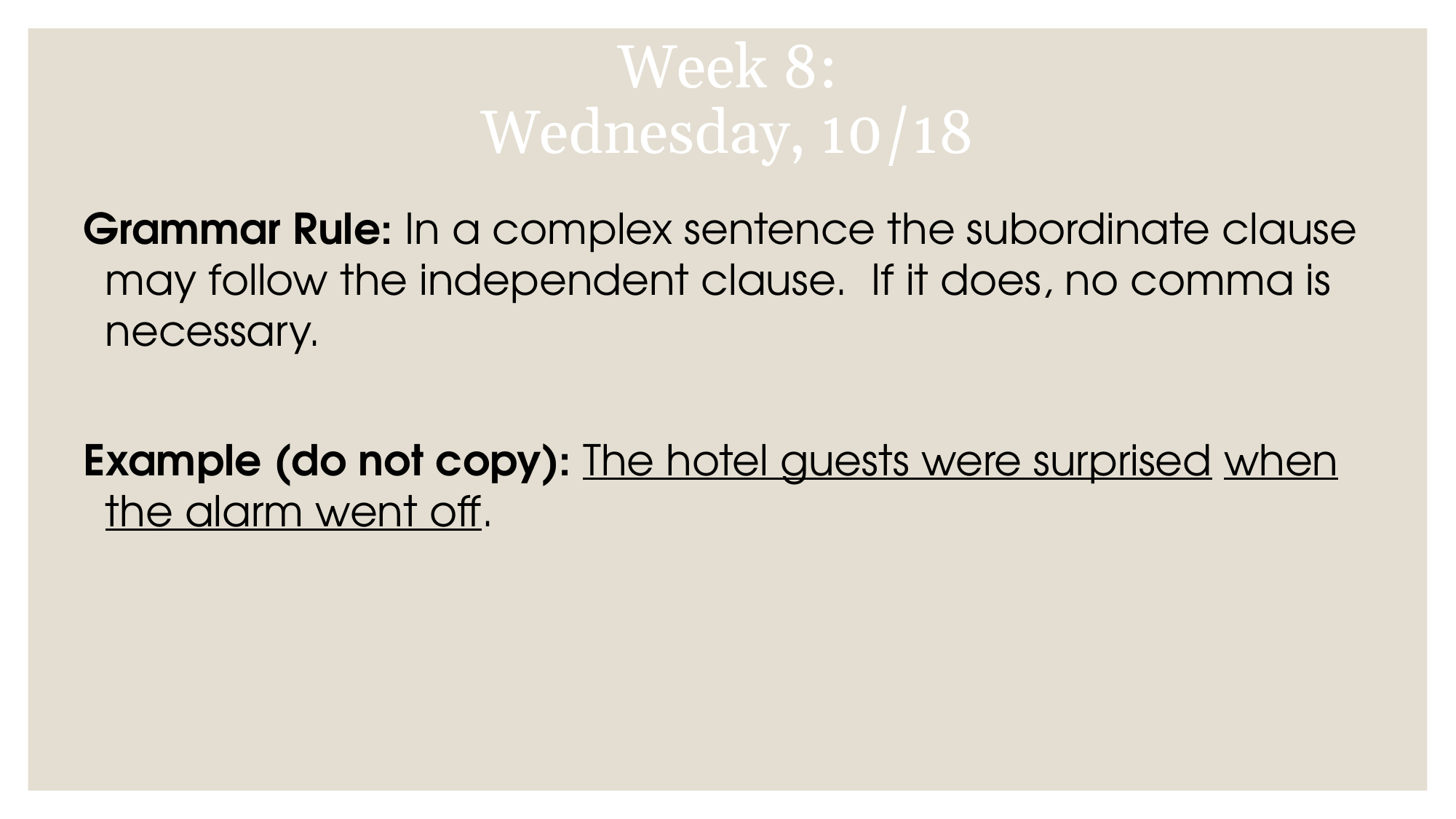

# Week 8:
Wednesday, 10/18
Grammar Rule: In a complex sentence the subordinate clause may follow the independent clause.  If it does, no comma is necessary.

Example (do not copy): The hotel guests were surprised when the alarm went off.